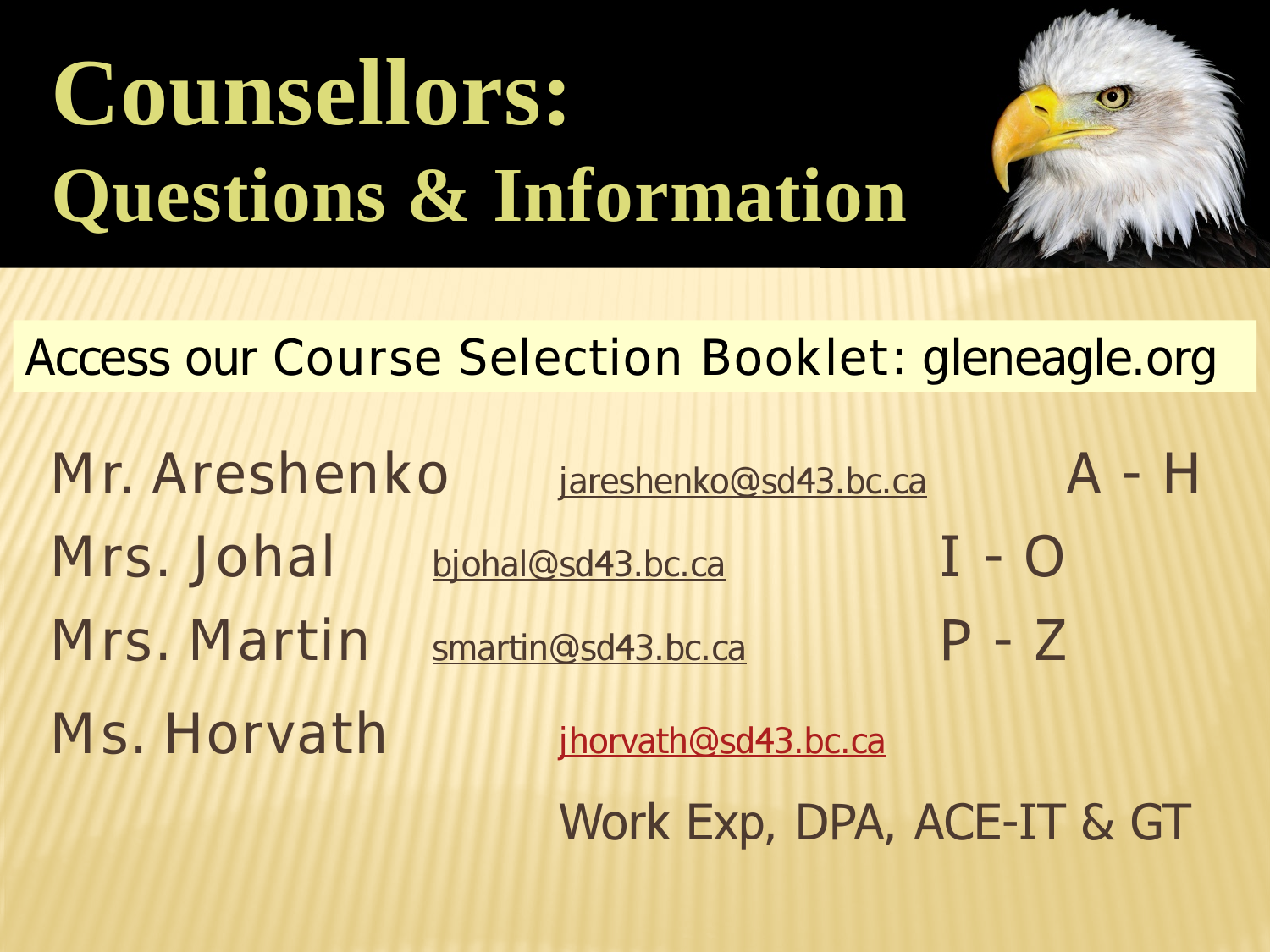

Counsellors:
Questions & Information
Access our Course Selection Booklet: gleneagle.org
Mr. Areshenko 	jareshenko@sd43.bc.ca		A - H
Mrs. Johal 	bjohal@sd43.bc.ca		I - O
Mrs. Martin 	smartin@sd43.bc.ca		P - Z
Ms. Horvath		jhorvath@sd43.bc.ca
				Work Exp, DPA, ACE-IT & GT